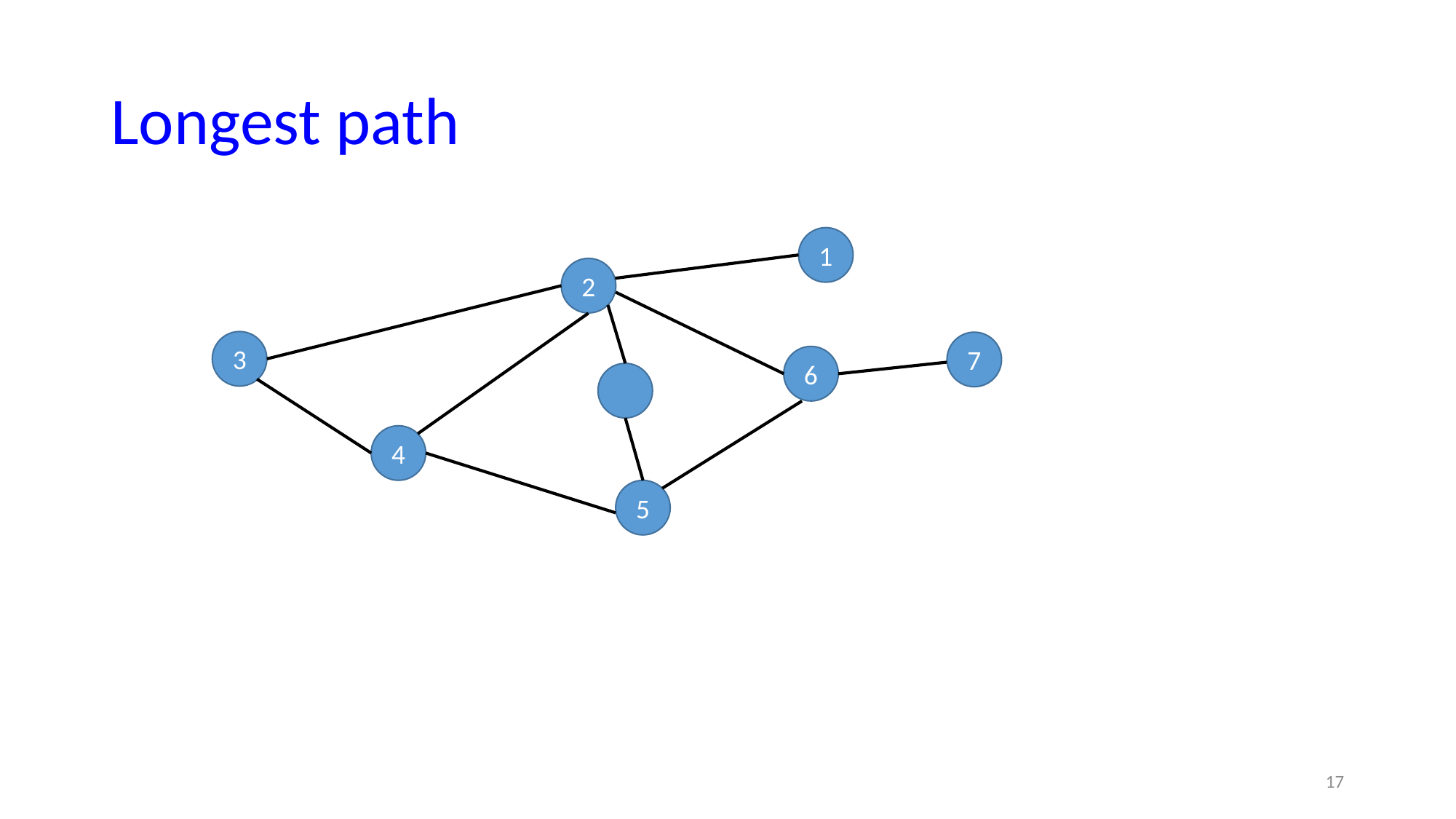

# Longest path

1
2
3
7
6

4
5
17